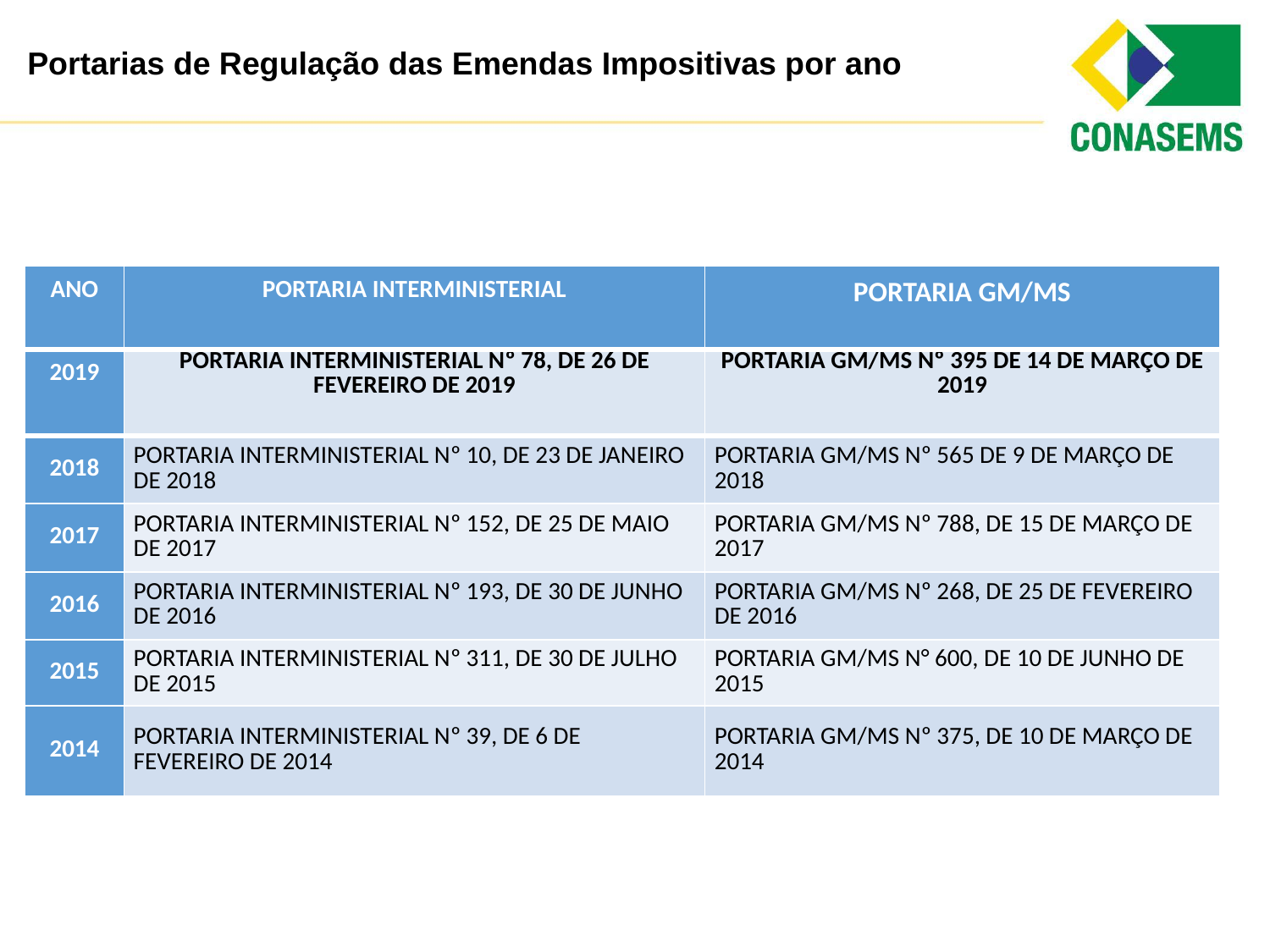

Portarias de Regulação das Emendas Impositivas por ano
| ANO | PORTARIA INTERMINISTERIAL | PORTARIA GM/MS |
| --- | --- | --- |
| 2019 | PORTARIA INTERMINISTERIAL Nº 78, DE 26 DE FEVEREIRO DE 2019 | PORTARIA GM/MS Nº 395 DE 14 DE MARÇO DE 2019 |
| 2018 | PORTARIA INTERMINISTERIAL Nº 10, DE 23 DE JANEIRO DE 2018 | PORTARIA GM/MS Nº 565 DE 9 DE MARÇO DE 2018 |
| 2017 | PORTARIA INTERMINISTERIAL Nº 152, DE 25 DE MAIO DE 2017 | PORTARIA GM/MS Nº 788, DE 15 DE MARÇO DE 2017 |
| 2016 | PORTARIA INTERMINISTERIAL Nº 193, DE 30 DE JUNHO DE 2016 | PORTARIA GM/MS Nº 268, DE 25 DE FEVEREIRO DE 2016 |
| 2015 | PORTARIA INTERMINISTERIAL Nº 311, DE 30 DE JULHO DE 2015 | PORTARIA GM/MS N° 600, DE 10 DE JUNHO DE 2015 |
| 2014 | PORTARIA INTERMINISTERIAL Nº 39, DE 6 DE FEVEREIRO DE 2014 | PORTARIA GM/MS Nº 375, DE 10 DE MARÇO DE 2014 |